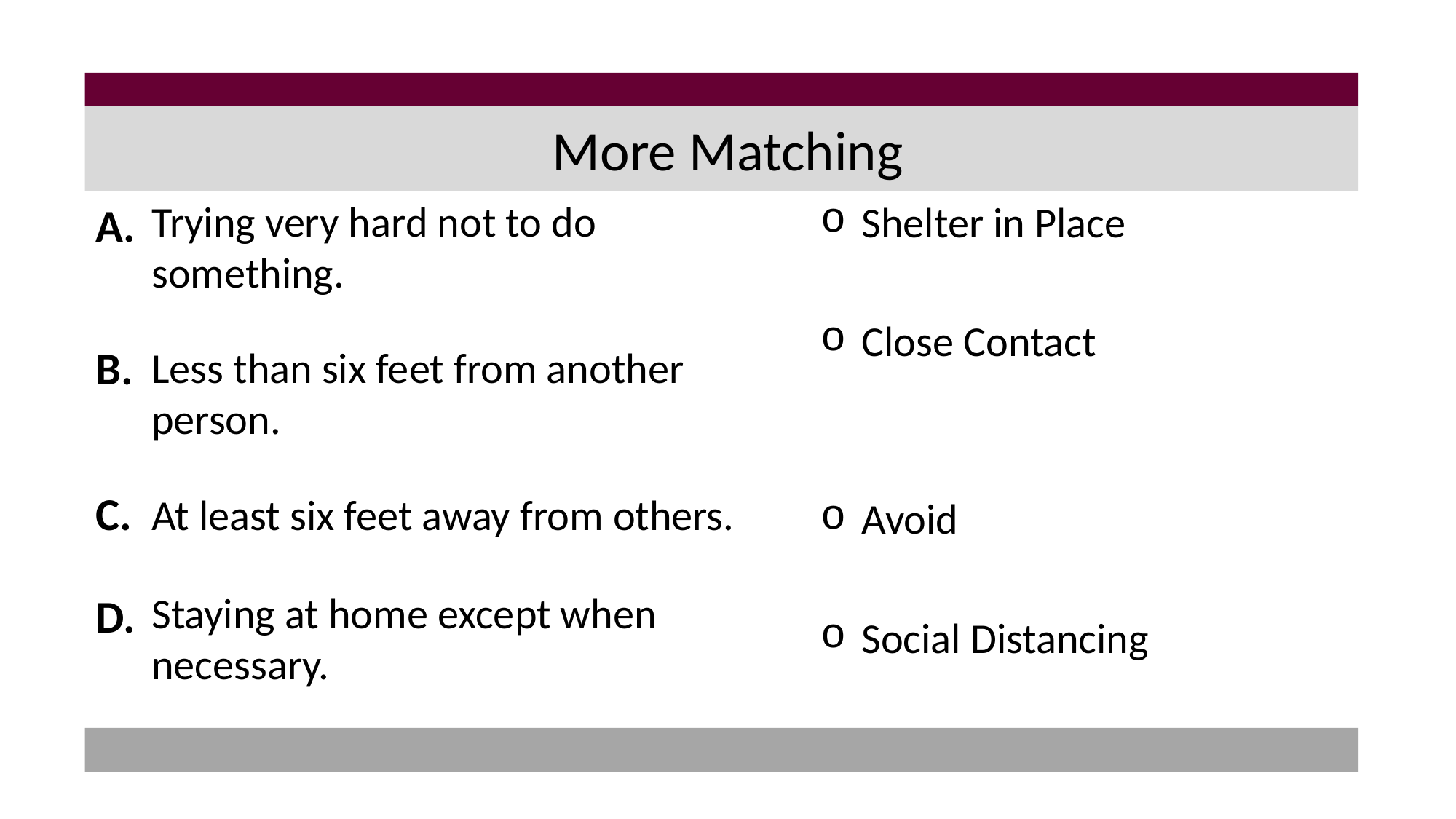

# More Matching
Trying very hard not to do something.
Less than six feet from another person.
At least six feet away from others.
Staying at home except when necessary.
Shelter in Place

Close Contact

Avoid

Social Distancing
A.

B.
C.
D.